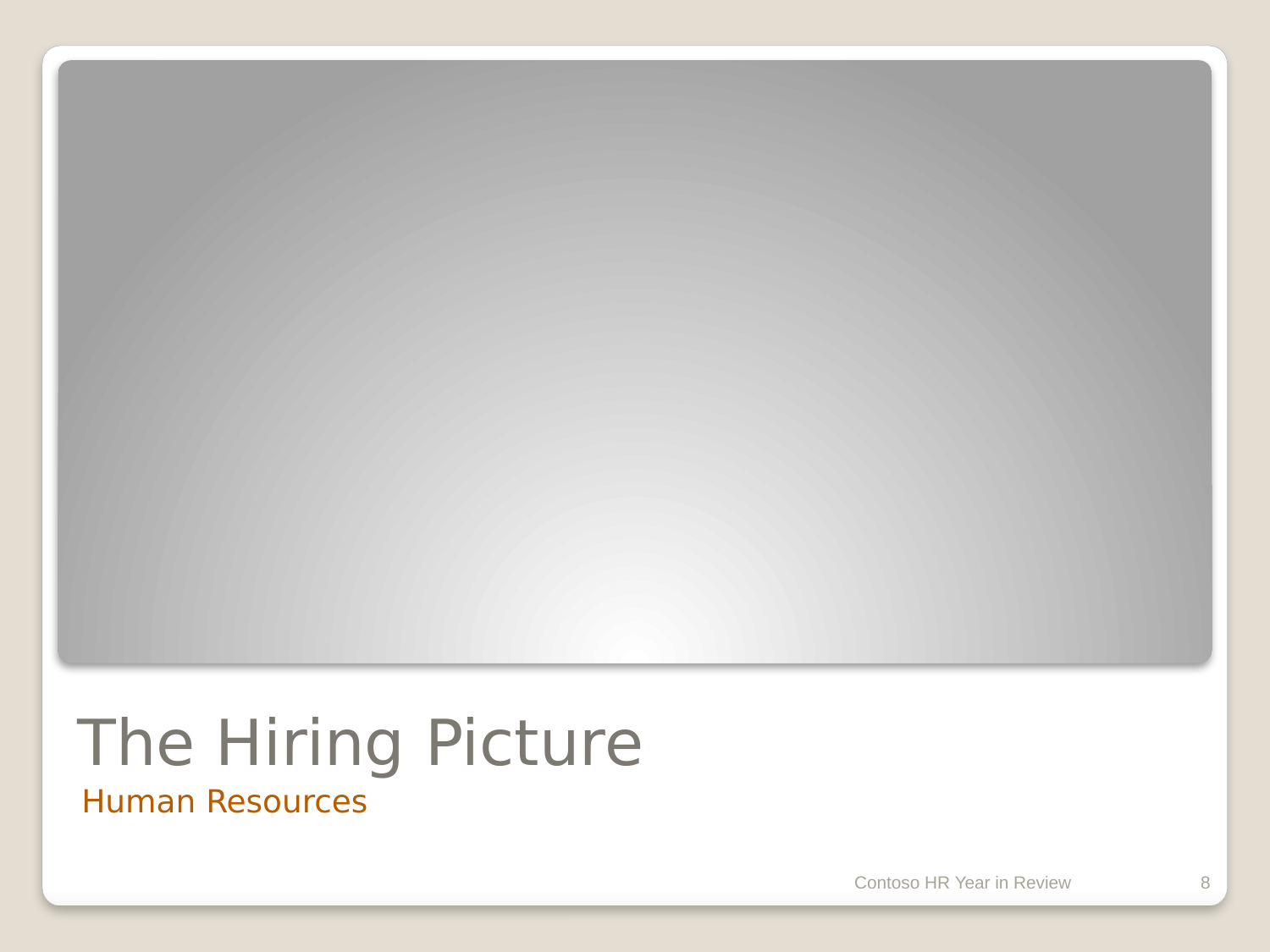

# The Hiring Picture
Human Resources
Contoso HR Year in Review
8